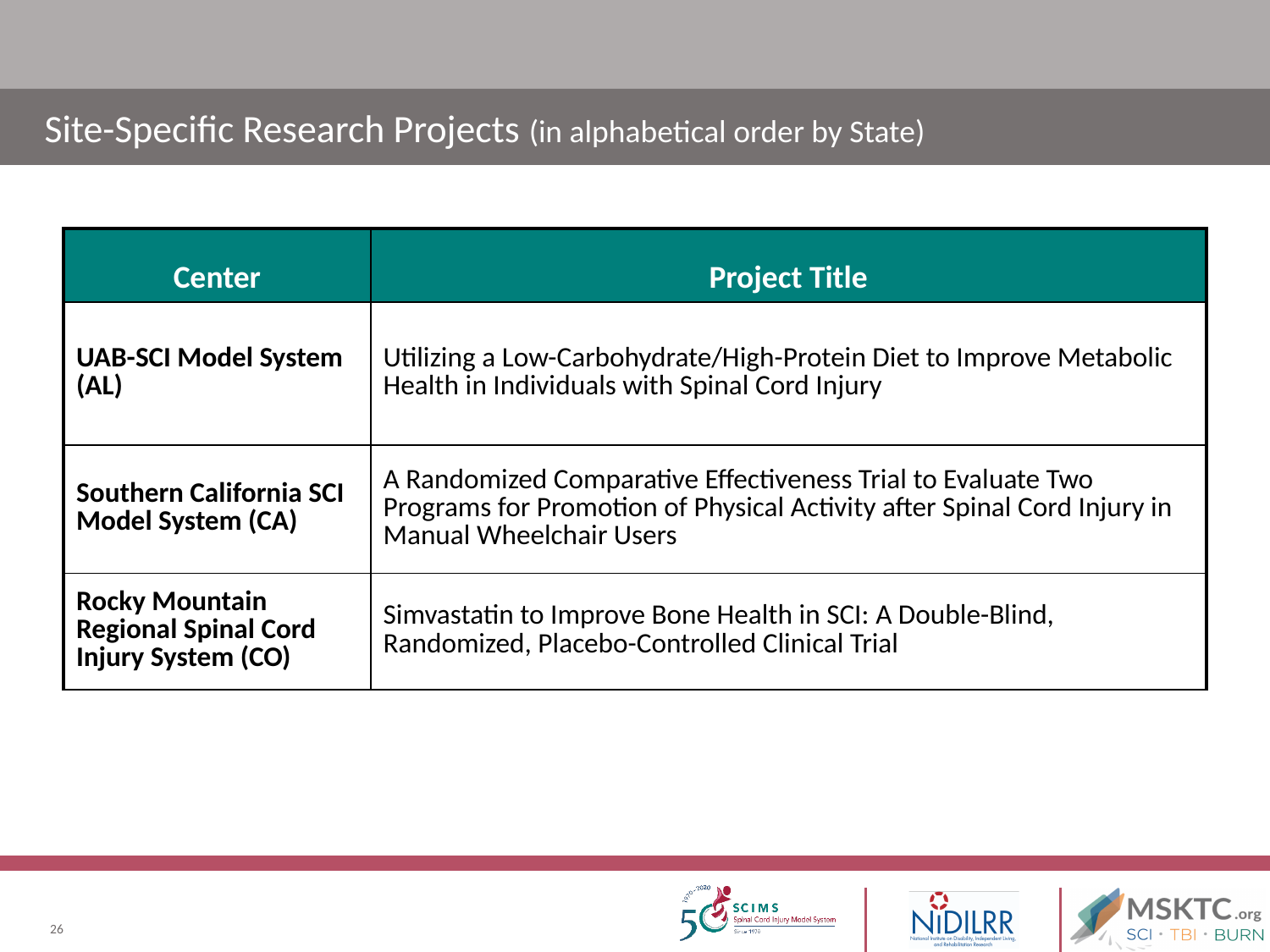

# Site-Specific Research Projects (in alphabetical order by State)
| Center | Project Title |
| --- | --- |
| UAB-SCI Model System (AL) | Utilizing a Low-Carbohydrate/High-Protein Diet to Improve Metabolic Health in Individuals with Spinal Cord Injury |
| Southern California SCI Model System (CA) | A Randomized Comparative Effectiveness Trial to Evaluate Two Programs for Promotion of Physical Activity after Spinal Cord Injury in Manual Wheelchair Users |
| Rocky Mountain Regional Spinal Cord Injury System (CO) | Simvastatin to Improve Bone Health in SCI: A Double-Blind, Randomized, Placebo-Controlled Clinical Trial |
26